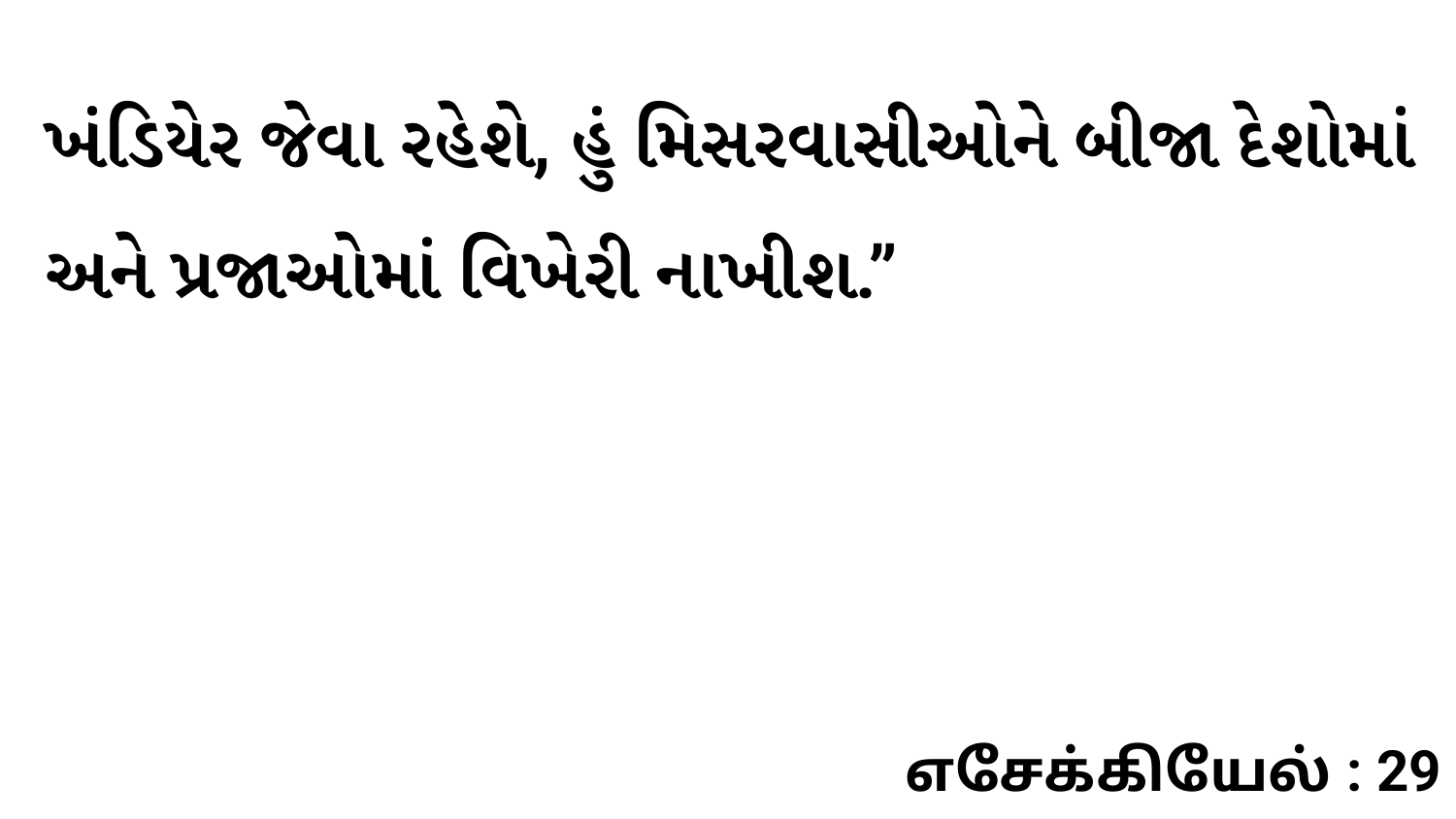

ખંડિયેર જેવા રહેશે, હું મિસરવાસીઓને બીજા દેશોમાં અને પ્રજાઓમાં વિખેરી નાખીશ.”
எசேக்கியேல் : 29